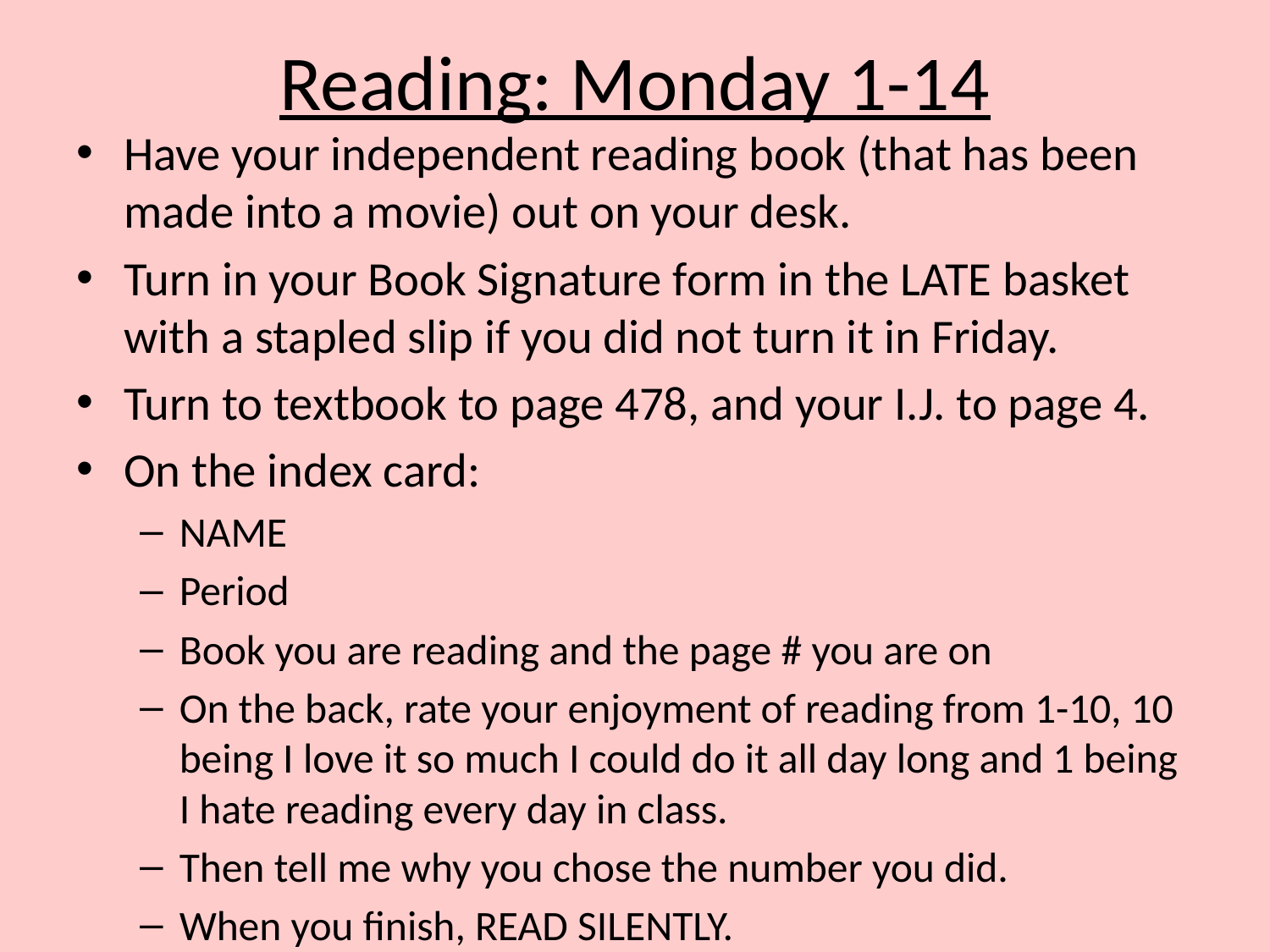

# Reading: Monday 1-14
Have your independent reading book (that has been made into a movie) out on your desk.
Turn in your Book Signature form in the LATE basket with a stapled slip if you did not turn it in Friday.
Turn to textbook to page 478, and your I.J. to page 4.
On the index card:
NAME
Period
Book you are reading and the page # you are on
On the back, rate your enjoyment of reading from 1-10, 10 being I love it so much I could do it all day long and 1 being I hate reading every day in class.
Then tell me why you chose the number you did.
When you finish, READ SILENTLY.